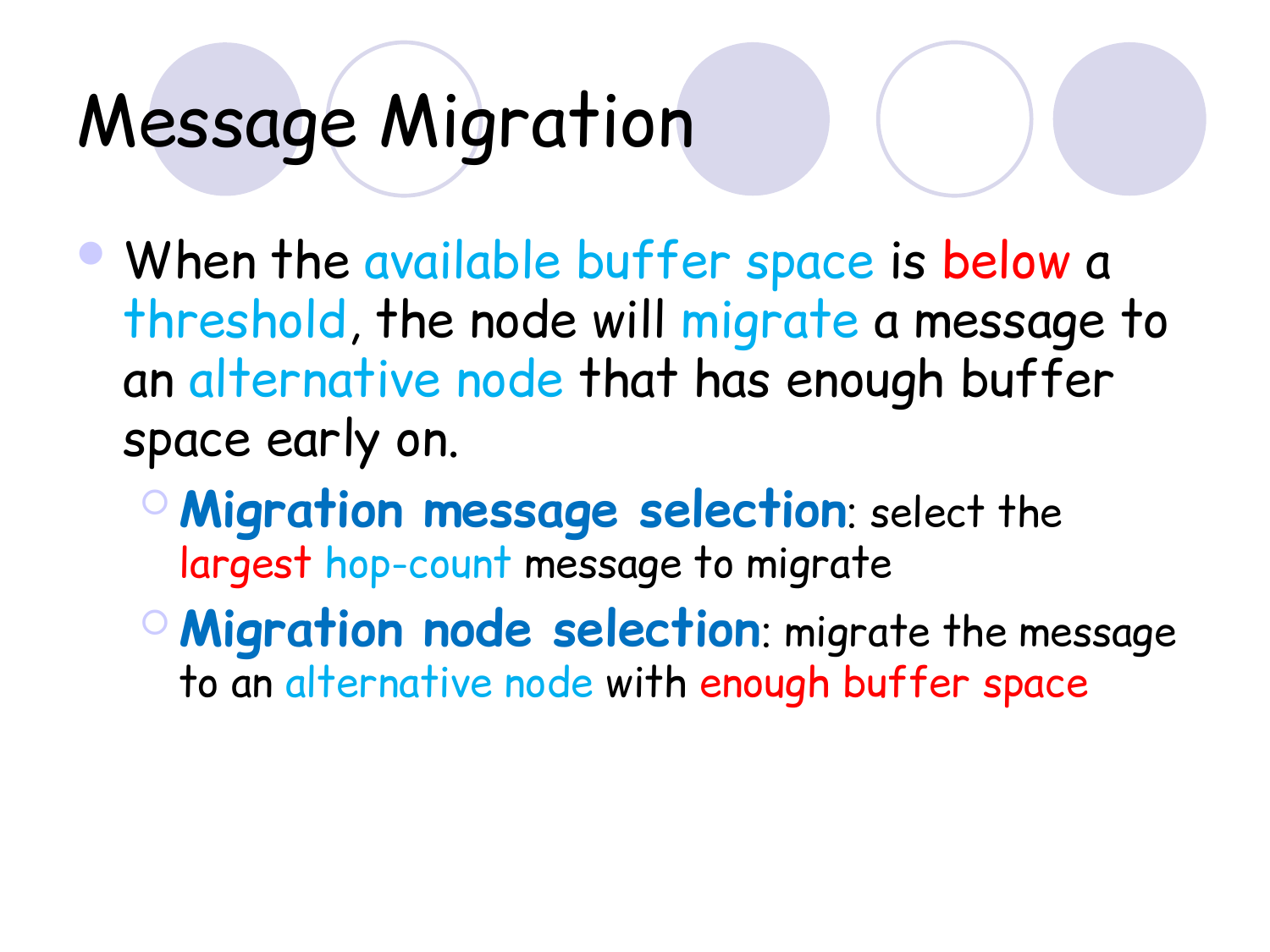

# Message Migration
When the available buffer space is below a threshold, the node will migrate a message to an alternative node that has enough buffer space early on.
Migration message selection: select the largest hop-count message to migrate
Migration node selection: migrate the message to an alternative node with enough buffer space